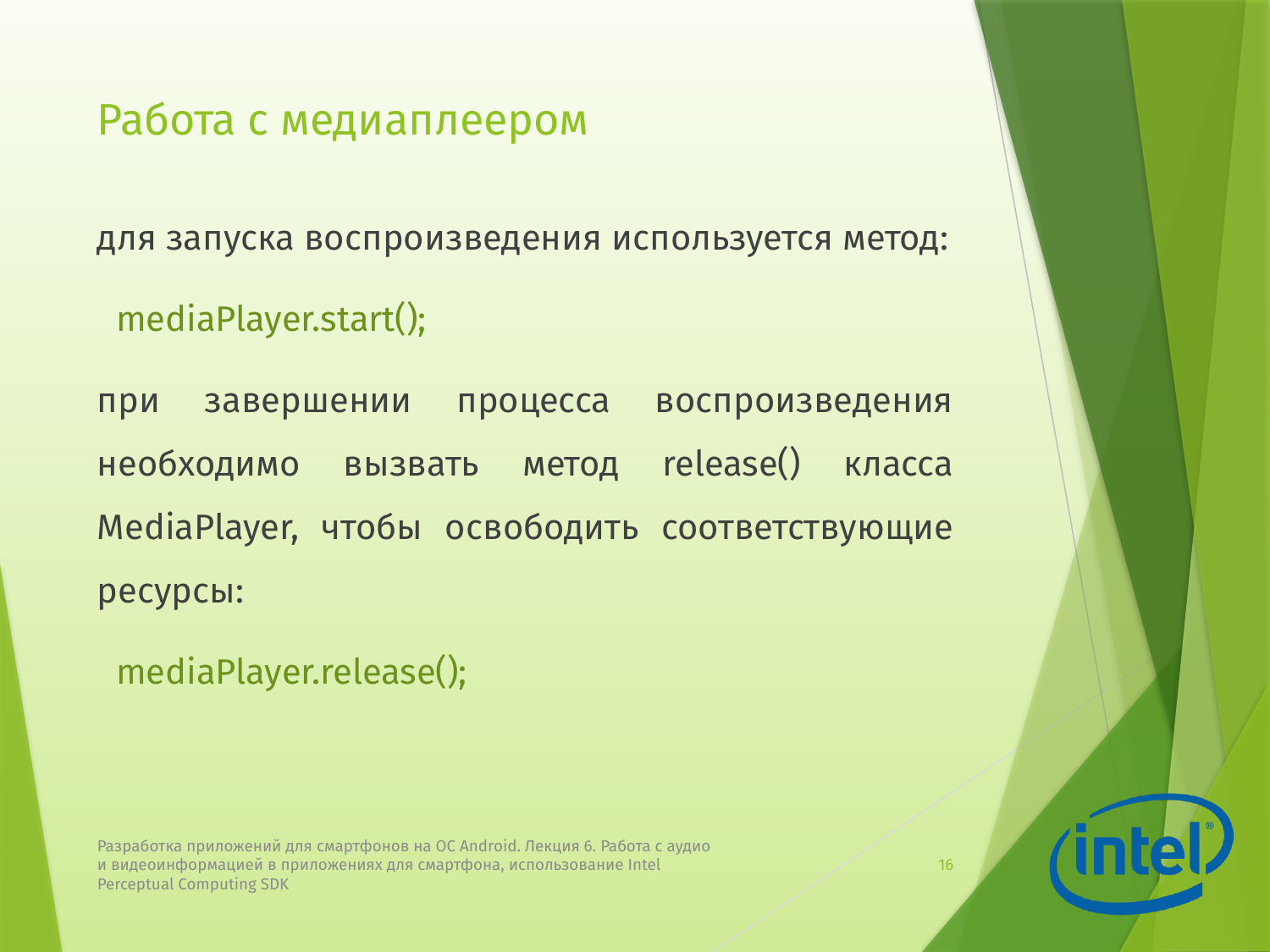

# Работа с медиаплеером
для запуска воспроизведения используется метод:
  mediaPlayer.start();
при завершении процесса воспроизведения необходимо вызвать метод release() класса MediaPlayer, чтобы освободить соответствующие ресурсы:
  mediaPlayer.release();

Разработка приложений для смартфонов на ОС Android. Лекция 6. Работа с аудио и видеоинформацией в приложениях для смартфона, использование Intel Perceptual Computing SDK
16